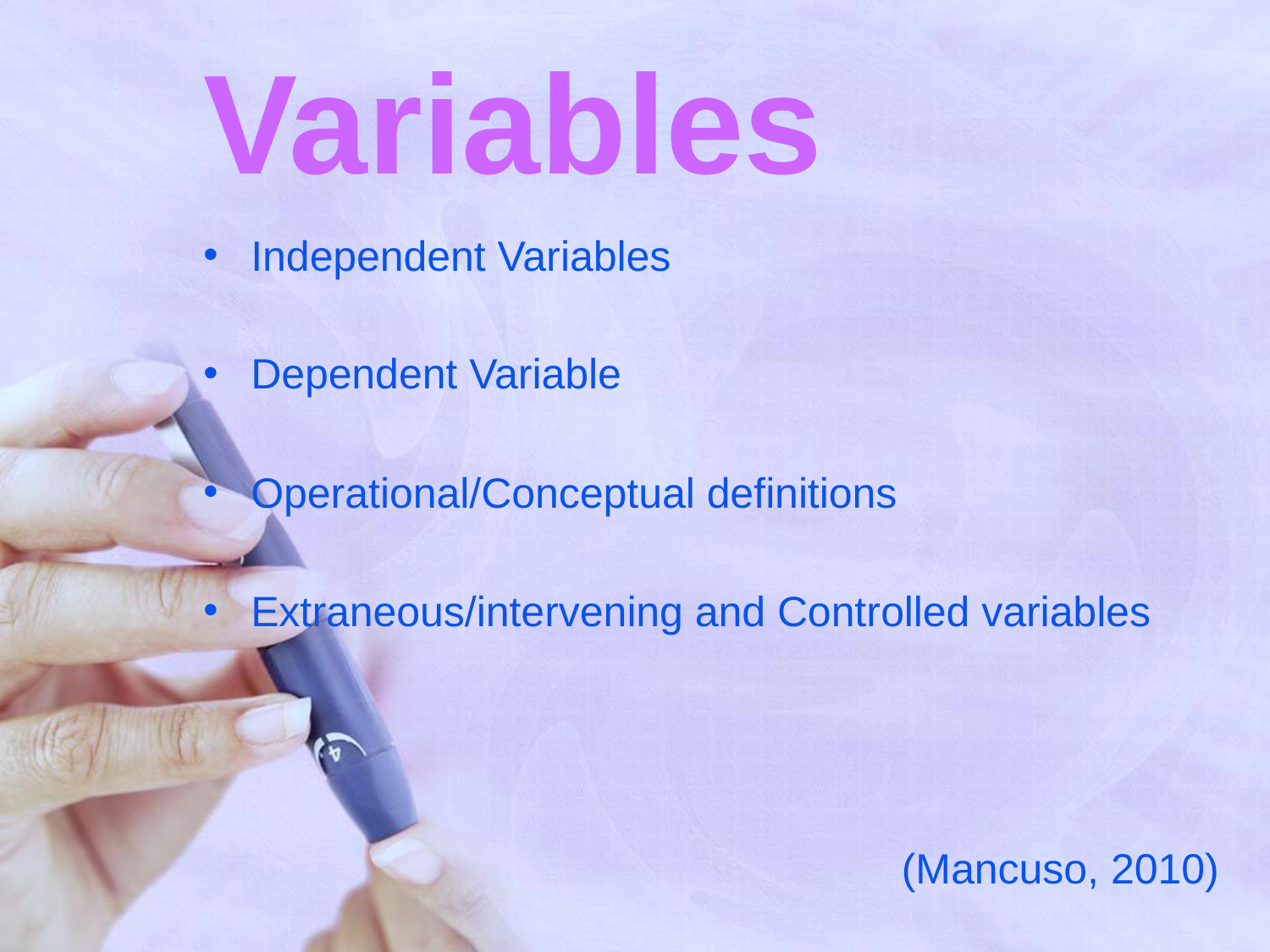

# Variables
Independent Variables

Dependent Variable

Operational/Conceptual definitions

Extraneous/intervening and Controlled variables

(Mancuso, 2010)